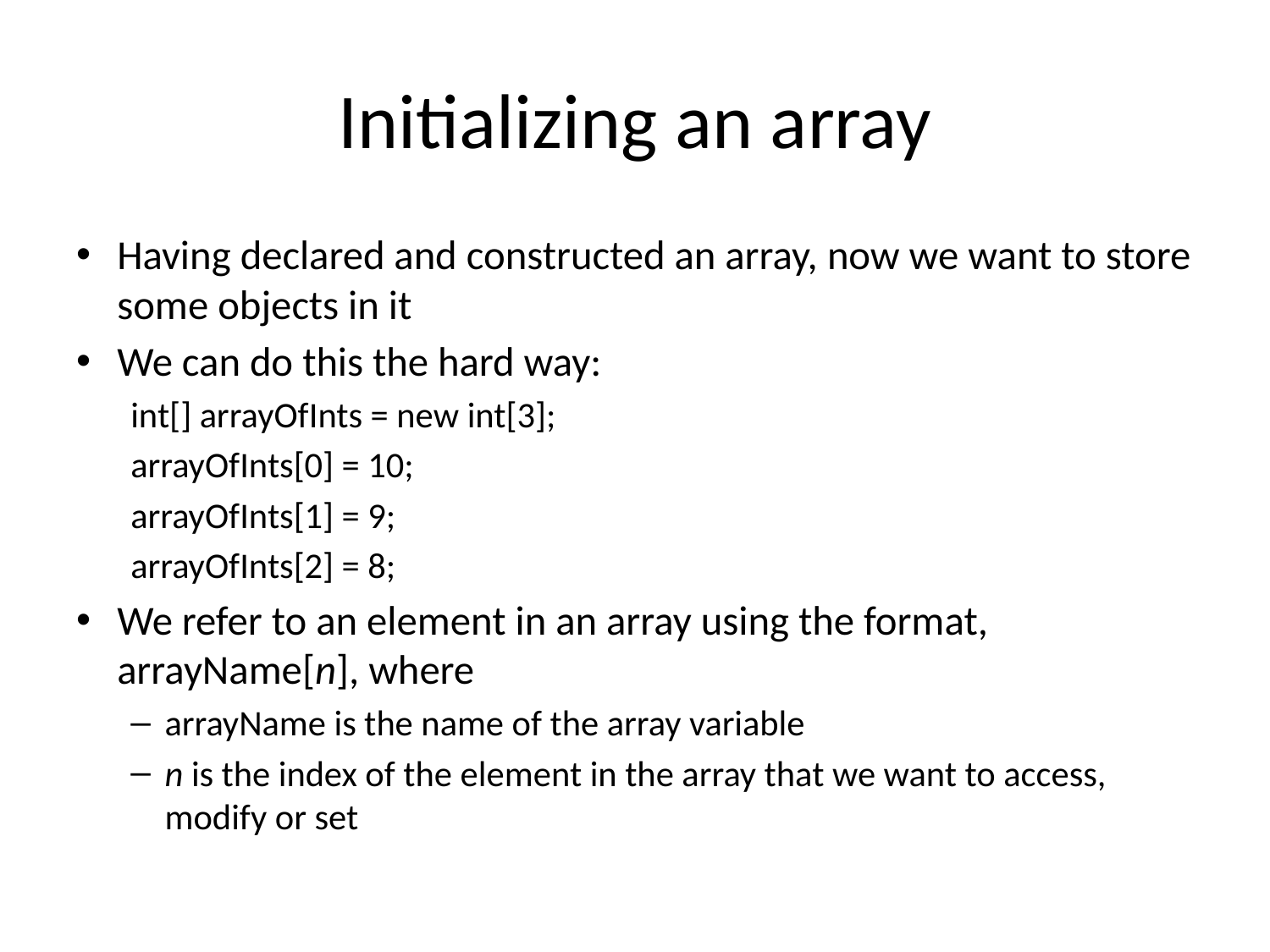

# Initializing an array
Having declared and constructed an array, now we want to store some objects in it
We can do this the hard way:
int[] arrayOfInts = new int[3];
arrayOfInts[0] = 10;
arrayOfInts[1] = 9;
arrayOfInts[2] = 8;
We refer to an element in an array using the format, arrayName[n], where
arrayName is the name of the array variable
n is the index of the element in the array that we want to access, modify or set